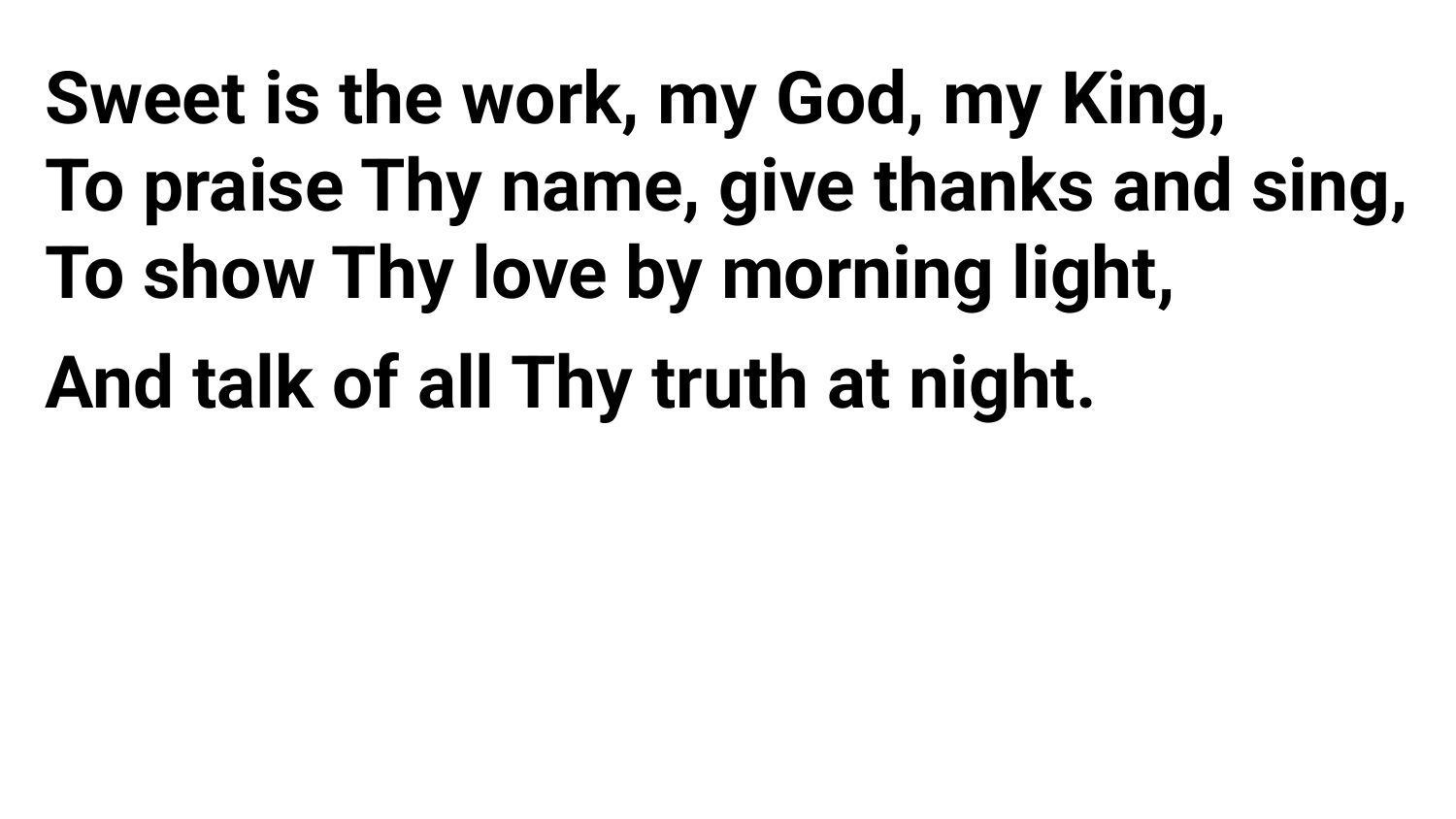

Sweet is the work, my God, my King,
To praise Thy name, give thanks and sing,
To show Thy love by morning light,
And talk of all Thy truth at night.